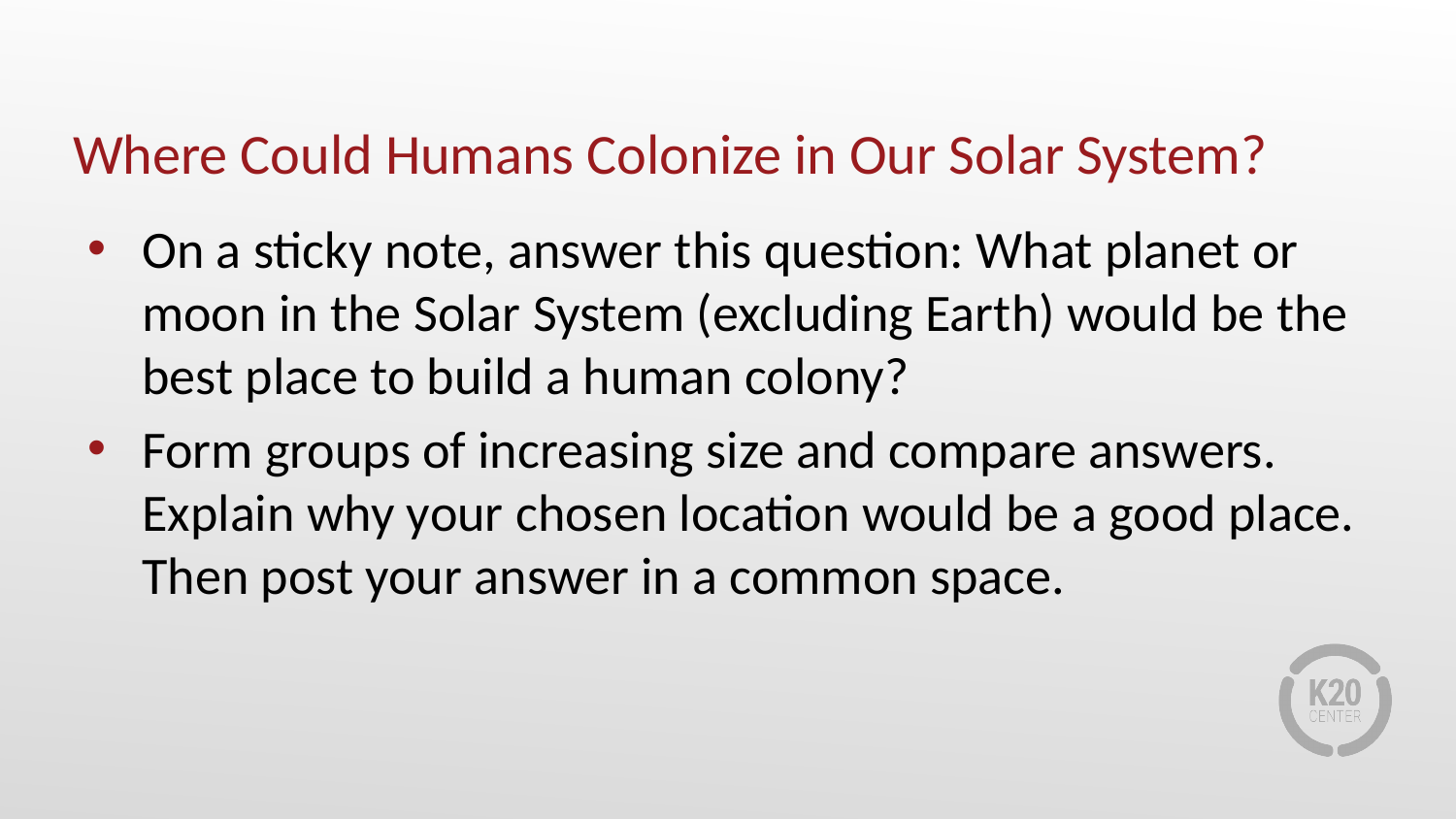

# Where Could Humans Colonize in Our Solar System?
On a sticky note, answer this question: What planet or moon in the Solar System (excluding Earth) would be the best place to build a human colony?
Form groups of increasing size and compare answers. Explain why your chosen location would be a good place. Then post your answer in a common space.